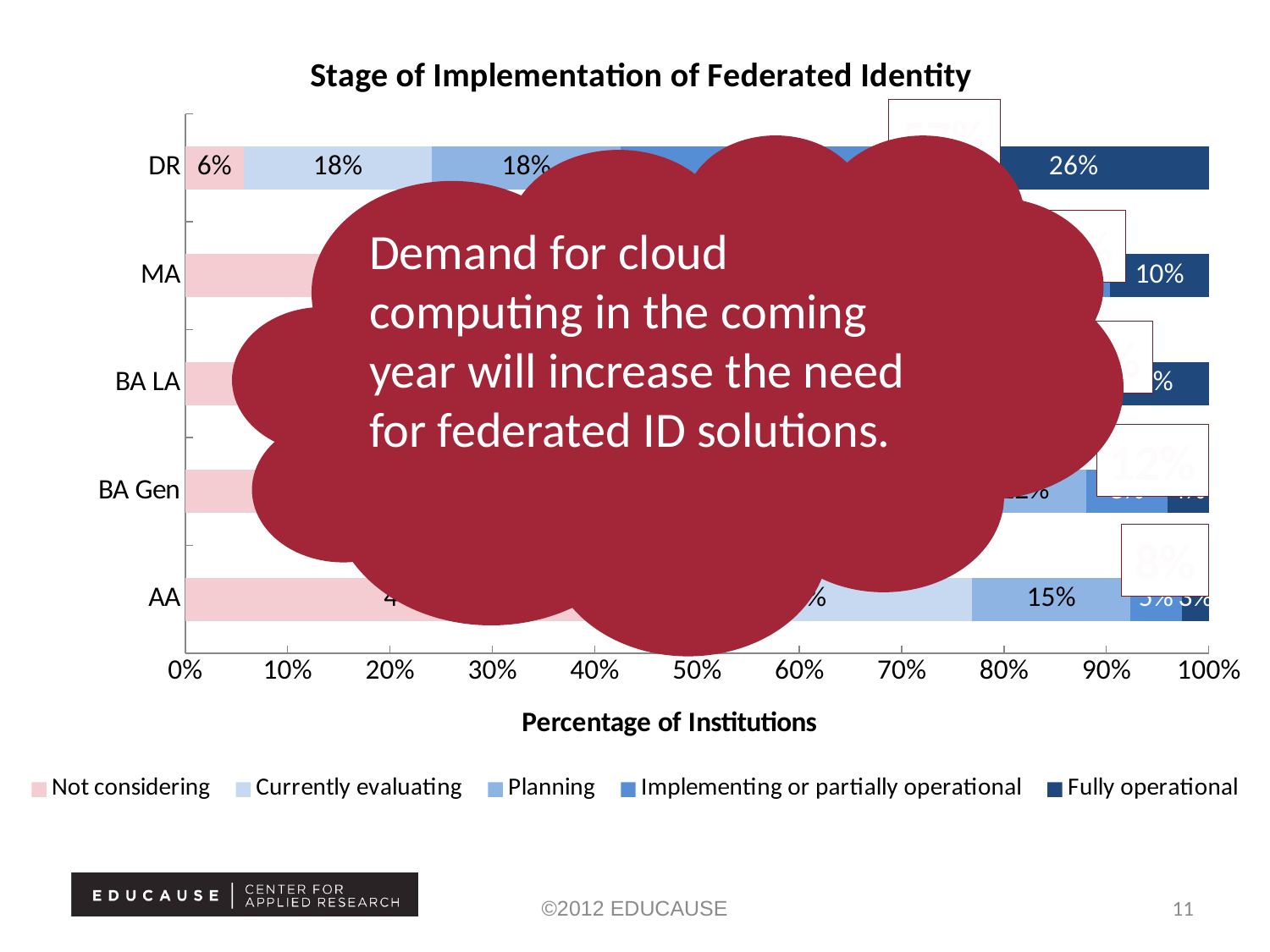

### Chart: Stage of Implementation of Federated Identity

| Category | Not considering | Currently evaluating | Planning | Implementing or partially operational | Fully operational |
|---|---|---|---|---|---|
| AA | 0.436 | 0.333 | 0.154 | 0.051 | 0.026 |
| BA Gen | 0.32 | 0.44 | 0.12 | 0.08 | 0.04 |
| BA LA | 0.206 | 0.441 | 0.176 | 0.059 | 0.118 |
| MA | 0.337 | 0.301 | 0.072 | 0.193 | 0.096 |
| DR | 0.057 | 0.184 | 0.184 | 0.31 | 0.264 |
57%
Demand for cloud computing in the coming year will increase the need for federated ID solutions.
29%
18%
12%
8%
©2012 EDUCAUSE
11